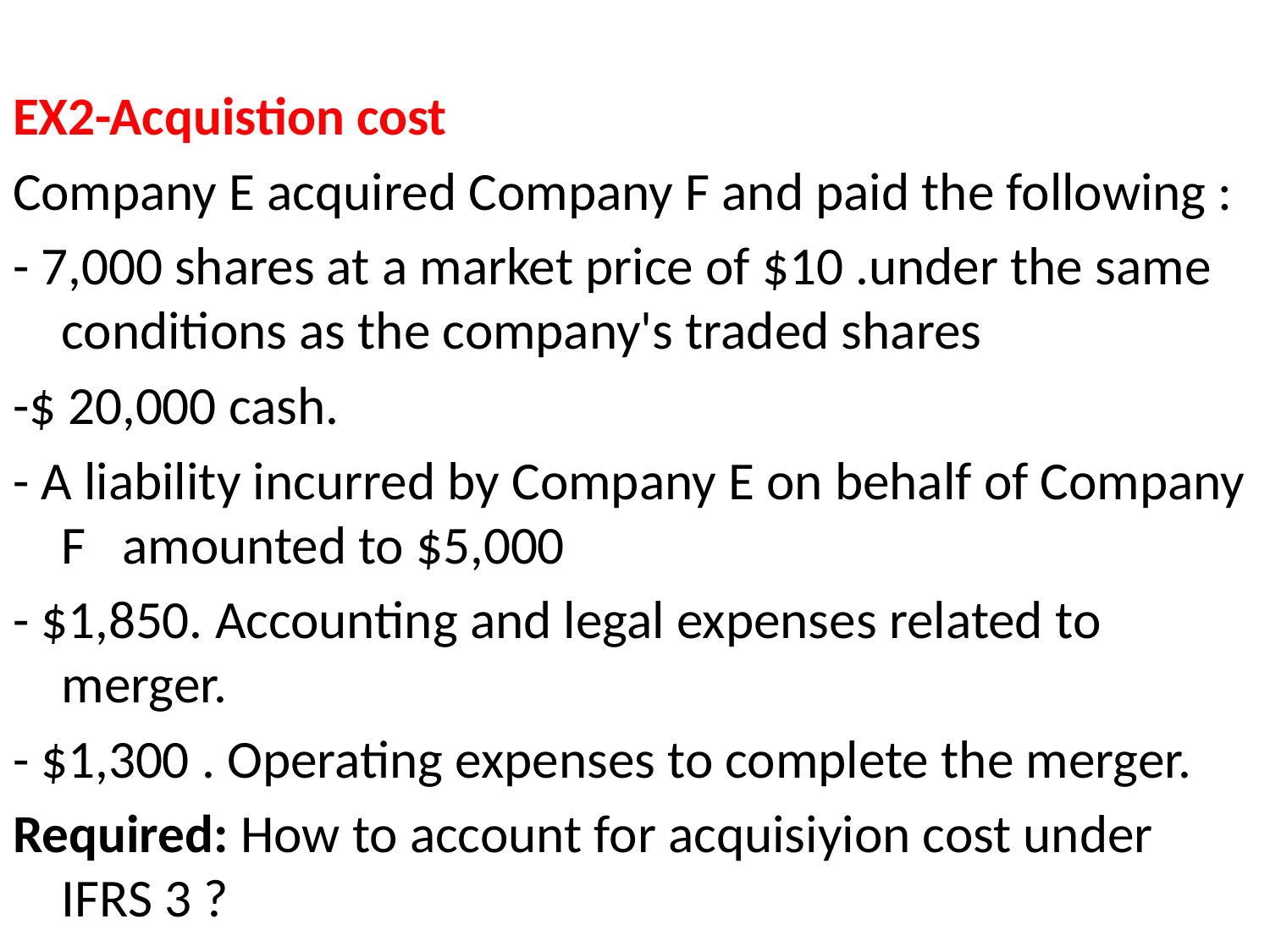

EX2-Acquistion cost
Company E acquired Company F and paid the following :
- 7,000 shares at a market price of $10 .under the same conditions as the company's traded shares
-$ 20,000 cash.
- A liability incurred by Company E on behalf of Company F   amounted to $5,000
- $1,850. Accounting and legal expenses related to  merger.
- $1,300 . Operating expenses to complete the merger.
Required: How to account for acquisiyion cost under IFRS 3 ?